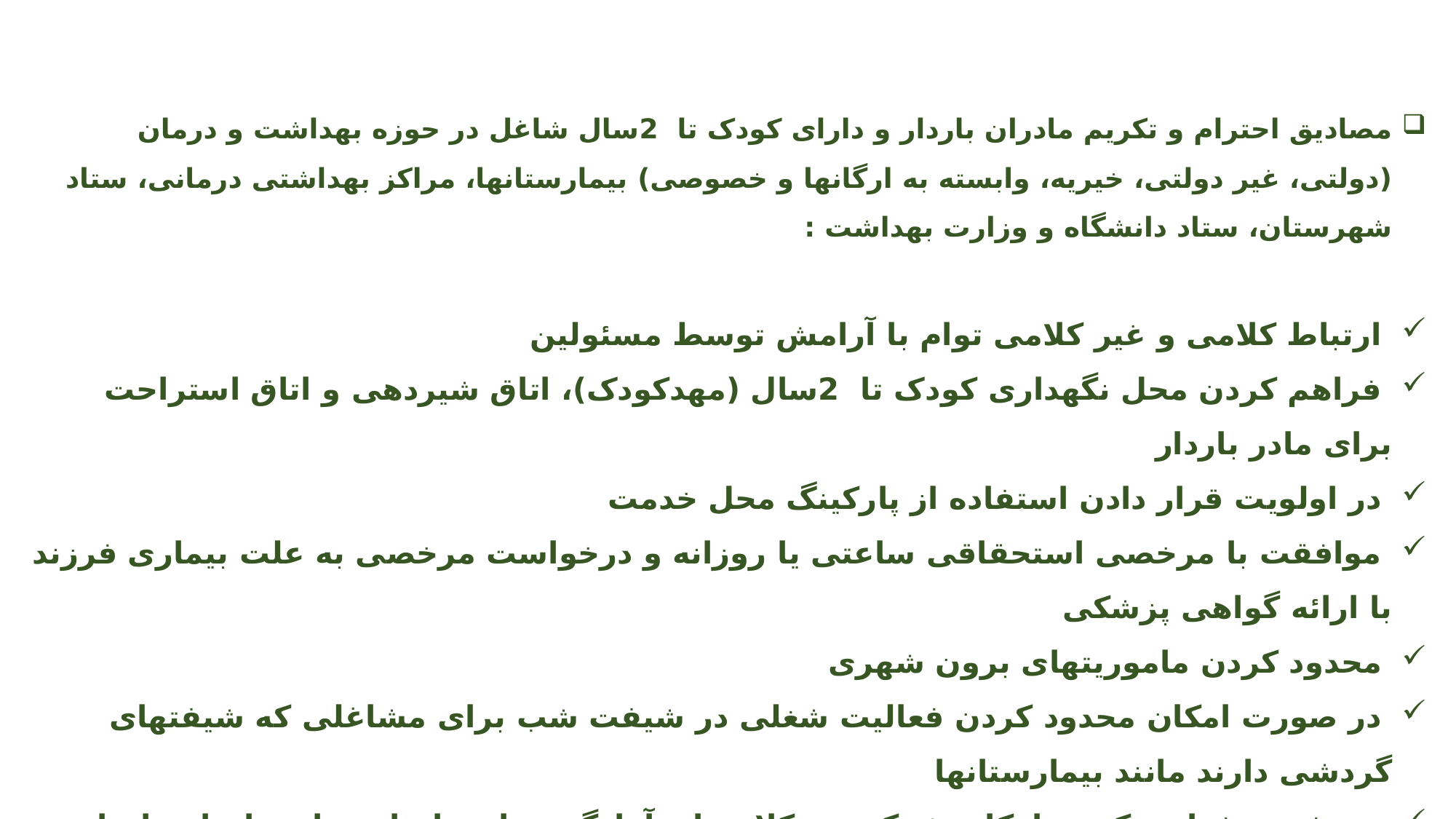

مصادیق احترام و تکریم مادران باردار و دارای کودک تا  2سال شاغل در حوزه بهداشت و درمان (دولتی، غیر دولتی، خیریه، وابسته به ارگانها و خصوصی) بیمارستانها، مراکز بهداشتی درمانی، ستاد شهرستان، ستاد دانشگاه و وزارت بهداشت :

 ارتباط کلامی و غیر کلامی توام با آرامش توسط مسئولین
 فراهم کردن محل نگهداری کودک تا  2سال (مهدکودک)، اتاق شیردهی و اتاق استراحت برای مادر باردار
 در اولویت قرار دادن استفاده از پارکینگ محل خدمت
 موافقت با مرخصی استحقاقی ساعتی یا روزانه و درخواست مرخصی به علت بیماری فرزند با ارائه گواهی پزشکی
 محدود کردن ماموریتهای برون شهری
 در صورت امکان محدود کردن فعالیت شغلی در شیفت شب برای مشاغلی که شیفتهای گردشی دارند مانند بیمارستانها
 معرفی و فراهم کردن امکان شرکت در کلاسهای آمادگی برای زایمان برای مادران باردار و همسرانشان
 مشخص کردن مراکز خدماتی طرف قرار داد برای مراقبتهای بارداری و زایمان و اطلاع رسانی به گیرندگان خدمت
 امکان برقراری دورکاری در مشاغلی که قابلیت دورکاری دارد